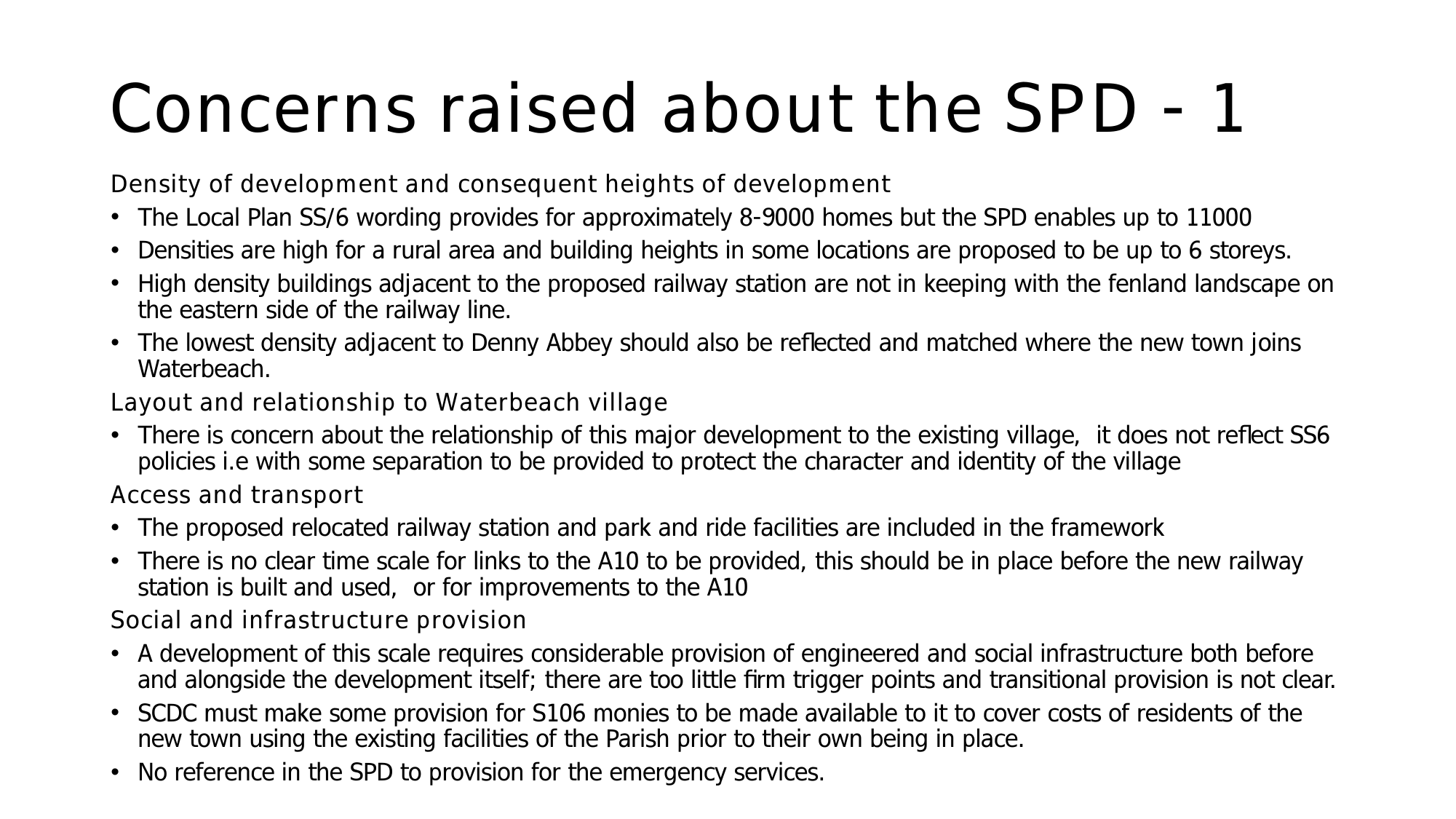

# Concerns raised about the SPD - 1
Density of development and consequent heights of development
The Local Plan SS/6 wording provides for approximately 8-9000 homes but the SPD enables up to 11000
Densities are high for a rural area and building heights in some locations are proposed to be up to 6 storeys.
High density buildings adjacent to the proposed railway station are not in keeping with the fenland landscape on the eastern side of the railway line.
The lowest density adjacent to Denny Abbey should also be reflected and matched where the new town joins Waterbeach.
Layout and relationship to Waterbeach village
There is concern about the relationship of this major development to the existing village,  it does not reflect SS6 policies i.e with some separation to be provided to protect the character and identity of the village
Access and transport
The proposed relocated railway station and park and ride facilities are included in the framework
There is no clear time scale for links to the A10 to be provided, this should be in place before the new railway station is built and used,  or for improvements to the A10
Social and infrastructure provision
A development of this scale requires considerable provision of engineered and social infrastructure both before and alongside the development itself; there are too little firm trigger points and transitional provision is not clear.
SCDC must make some provision for S106 monies to be made available to it to cover costs of residents of the new town using the existing facilities of the Parish prior to their own being in place.
No reference in the SPD to provision for the emergency services.